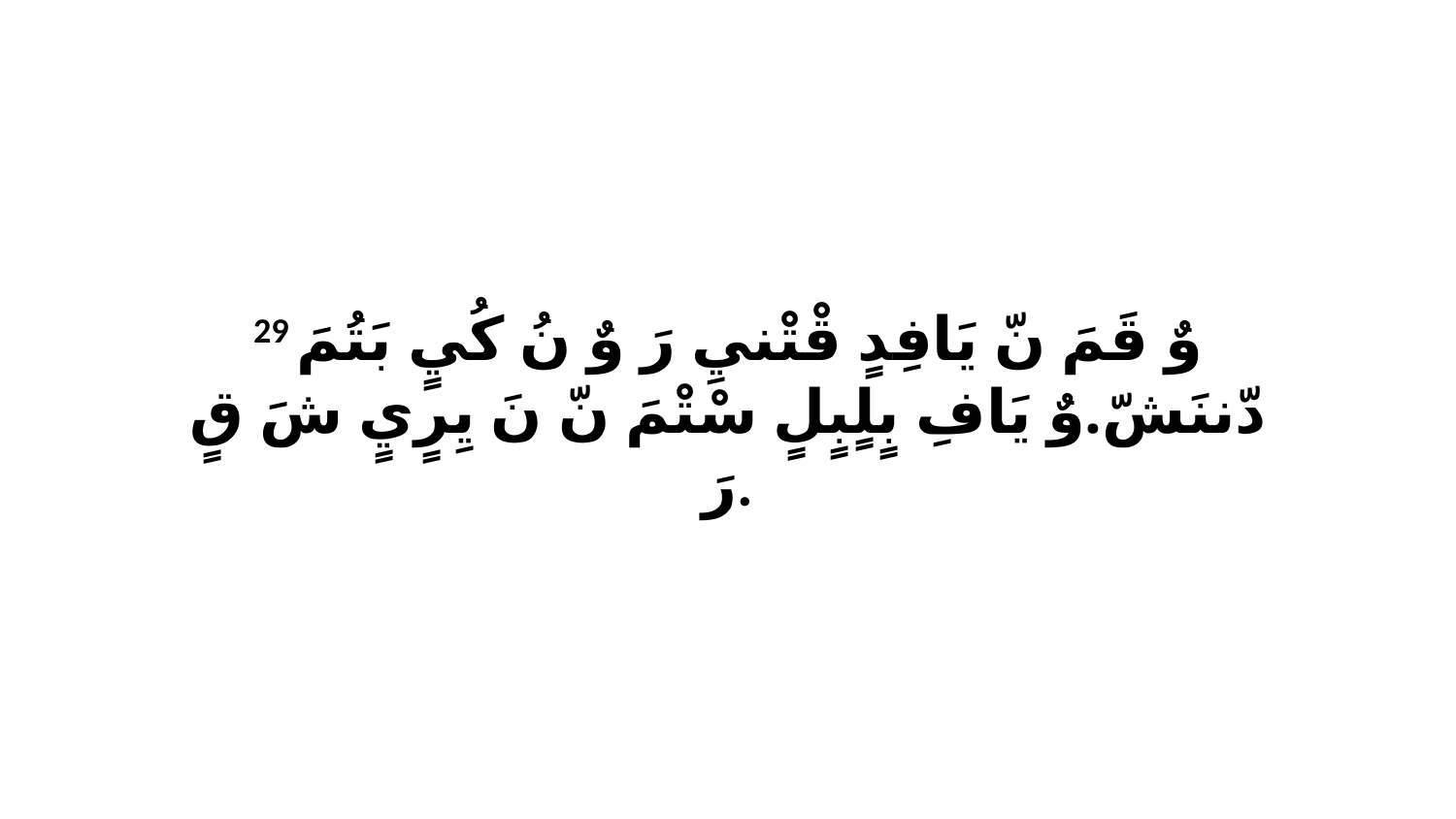

29 وٌ قَمَ نّ يَافِدٍ قْتْنيِ رَ وٌ نُ كُيٍ بَتُمَ دّننَشّ.وٌ يَافِ بٍلٍبٍلٍ سْتْمَ نّ نَ يِرٍيٍ شَ قٍ رَ.